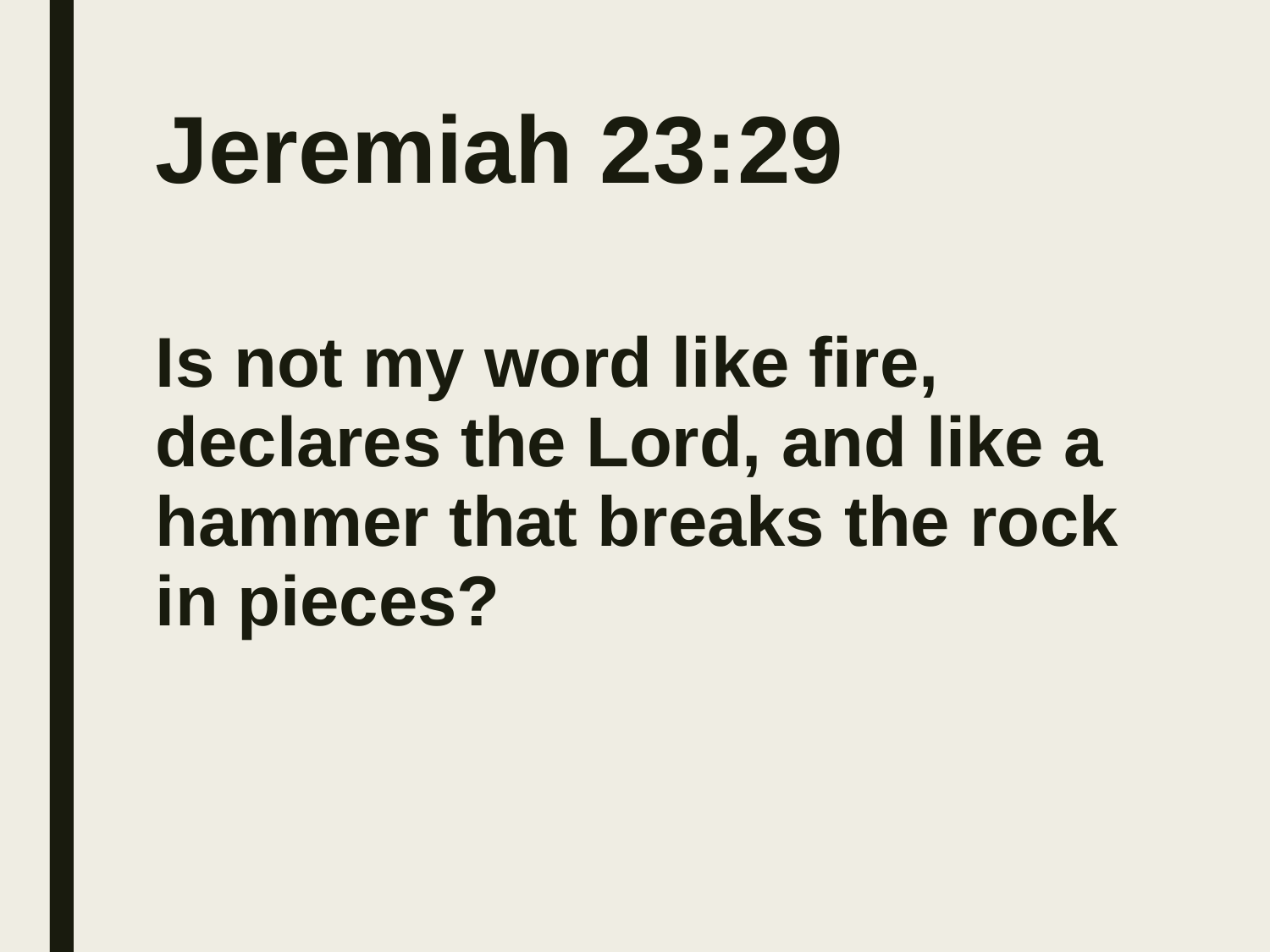

# Jeremiah 23:29
Is not my word like fire, declares the Lord, and like a hammer that breaks the rock in pieces?